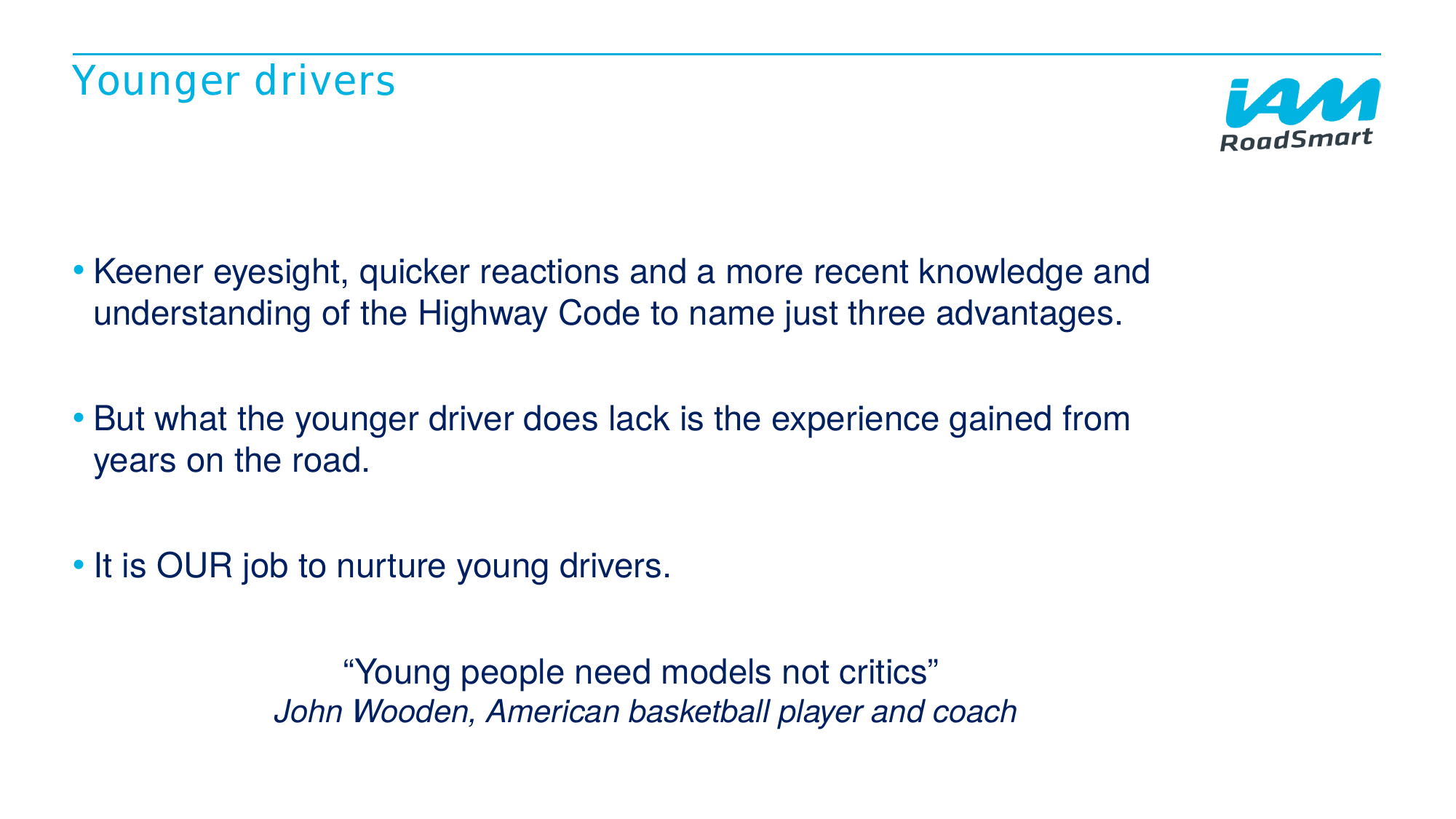

# Younger drivers
Keener eyesight, quicker reactions and a more recent knowledge and understanding of the Highway Code to name just three advantages.

But what the younger driver does lack is the experience gained from years on the road.

It is OUR job to nurture young drivers.

“Young people need models not critics”
John Wooden, American basketball player and coach